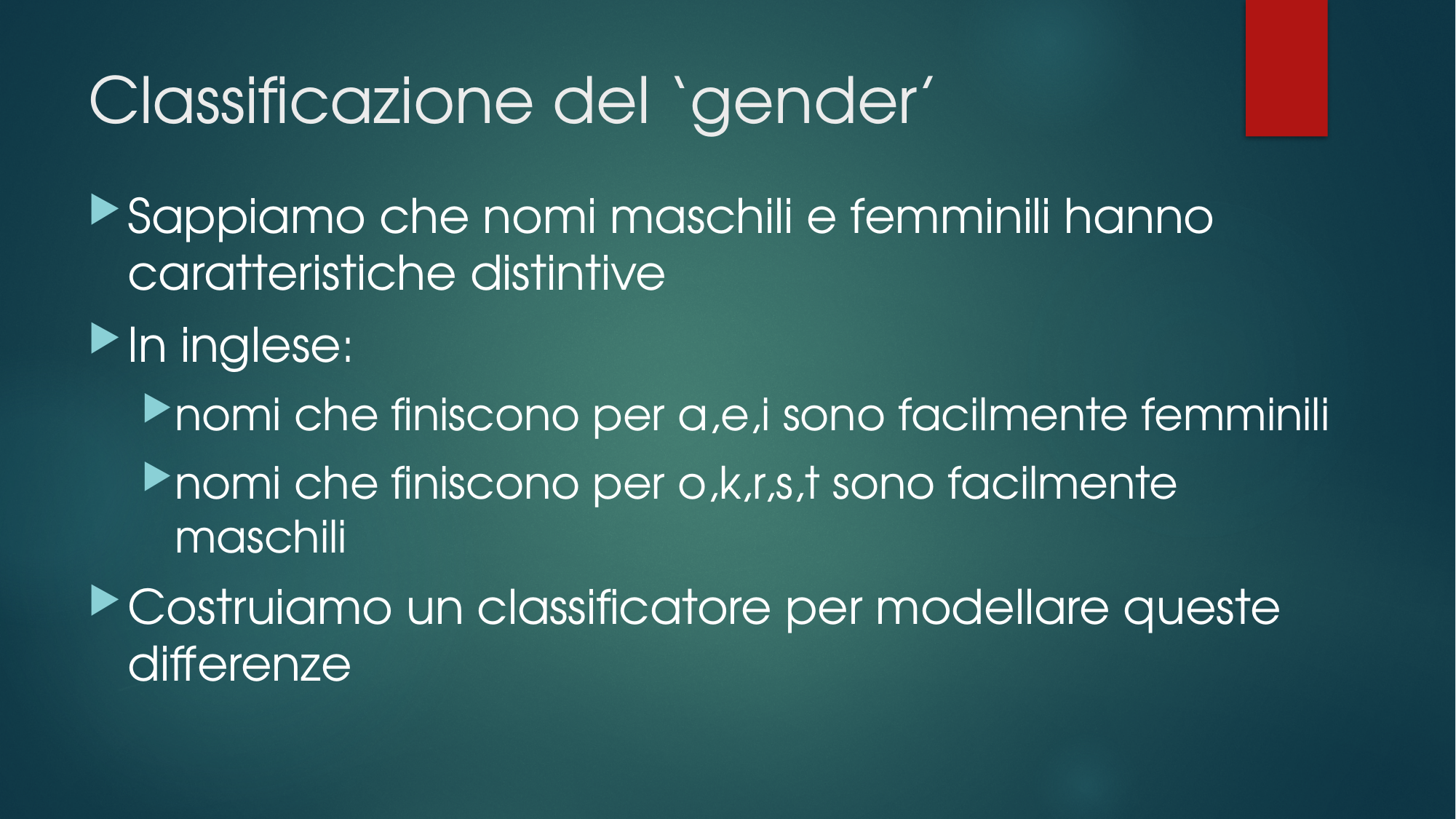

# Classificazione del ‘gender’
Sappiamo che nomi maschili e femminili hanno caratteristiche distintive
In inglese:
nomi che finiscono per a,e,i sono facilmente femminili
nomi che finiscono per o,k,r,s,t sono facilmente maschili
Costruiamo un classificatore per modellare queste differenze